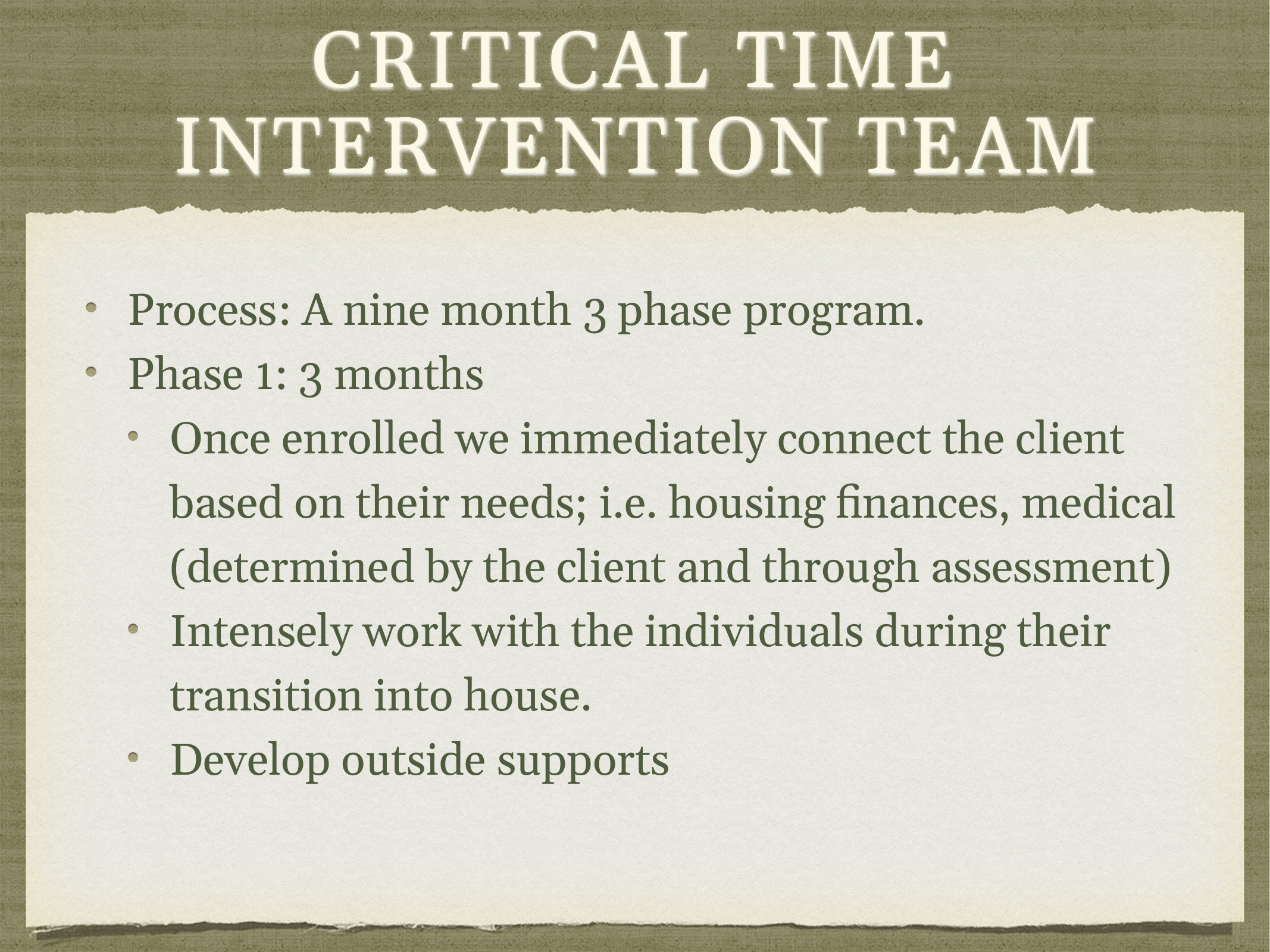

# Critical Time Intervention Team
Process: A nine month 3 phase program.
Phase 1: 3 months
Once enrolled we immediately connect the client based on their needs; i.e. housing finances, medical (determined by the client and through assessment)
Intensely work with the individuals during their transition into house.
Develop outside supports